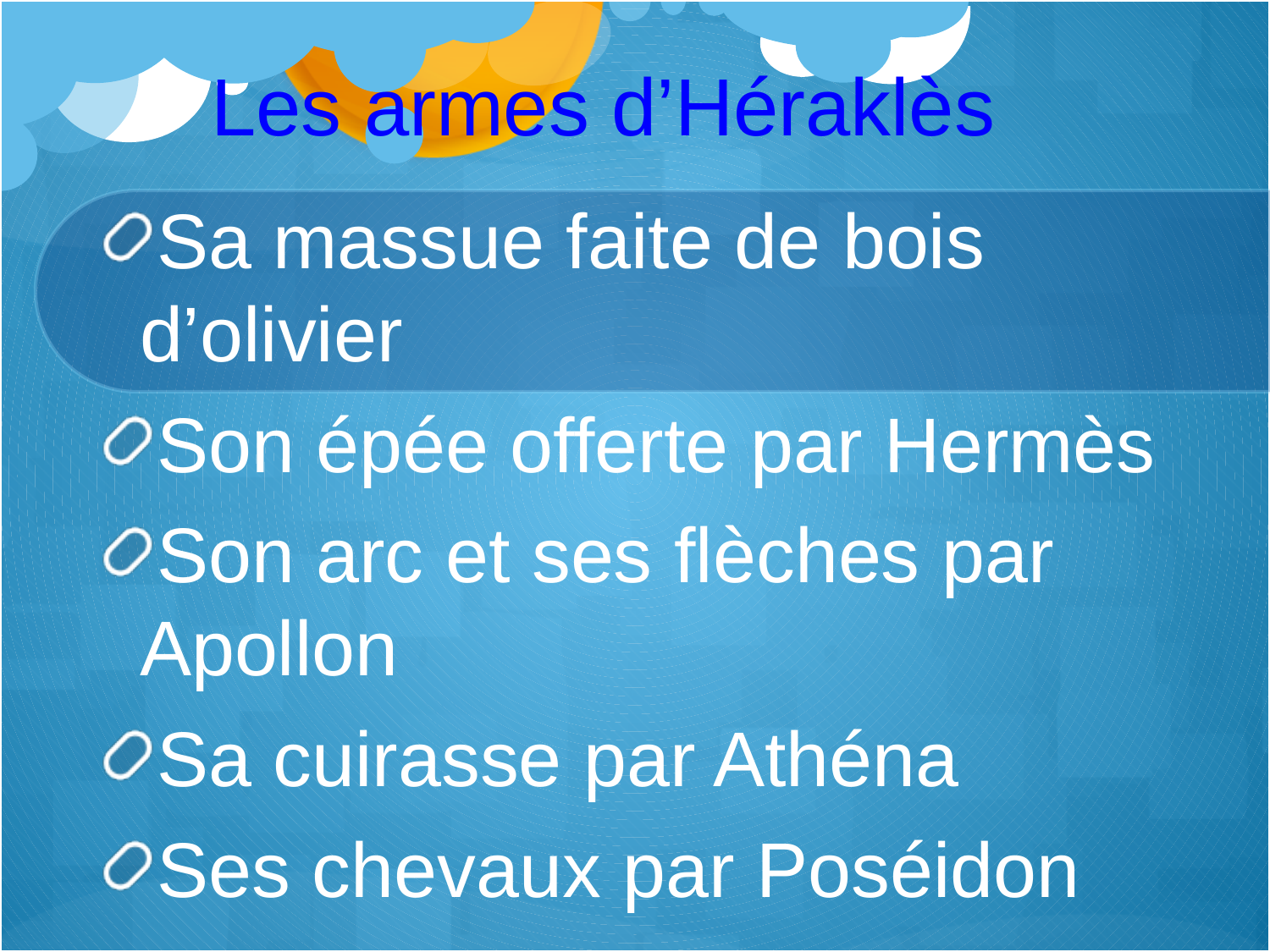

# Les armes d’Héraklès
Sa massue faite de bois d’olivier
Son épée offerte par Hermès
Son arc et ses flèches par Apollon
Sa cuirasse par Athéna
Ses chevaux par Poséidon